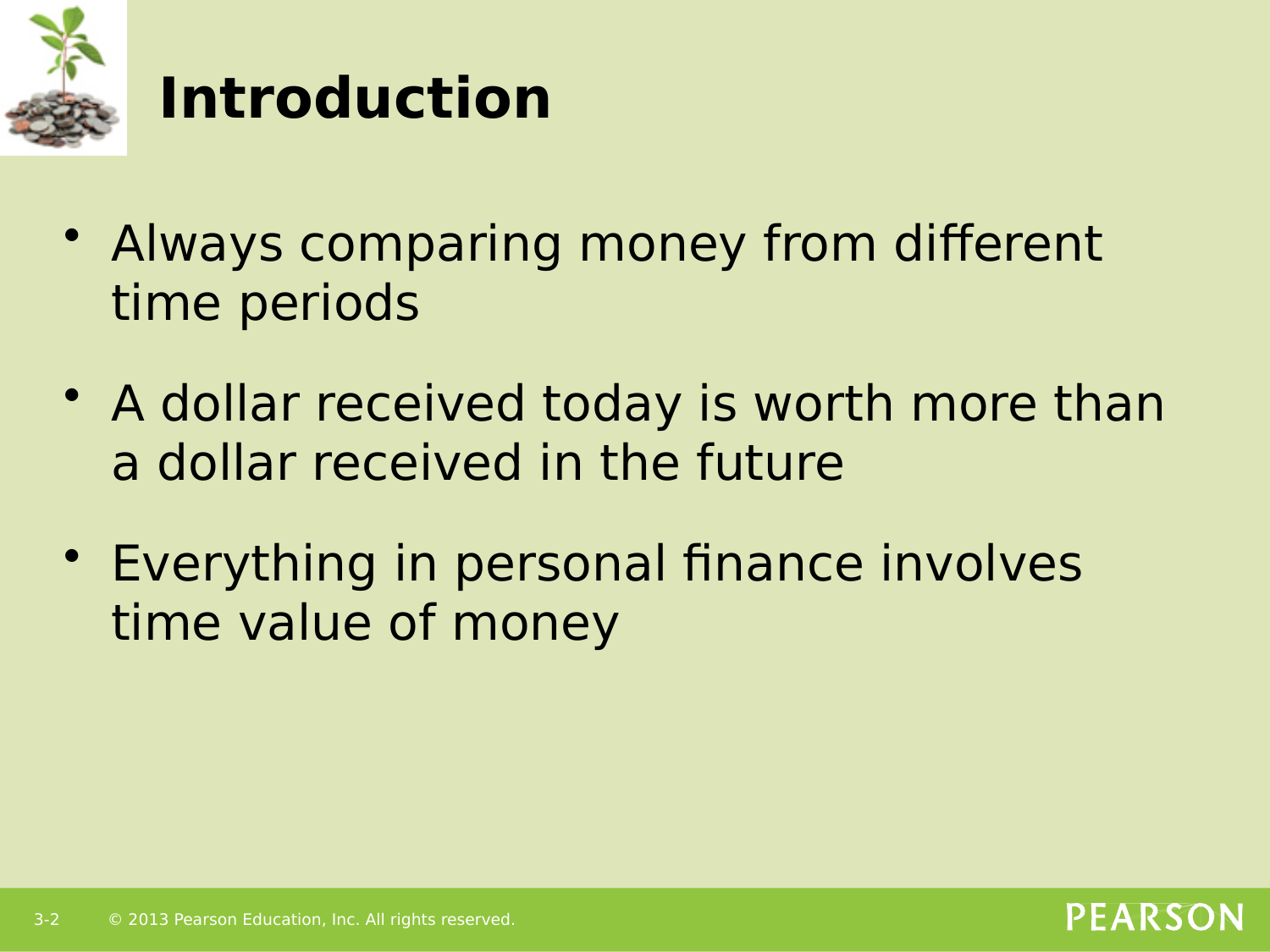

# Introduction
Always comparing money from different time periods
A dollar received today is worth more than a dollar received in the future
Everything in personal finance involves time value of money